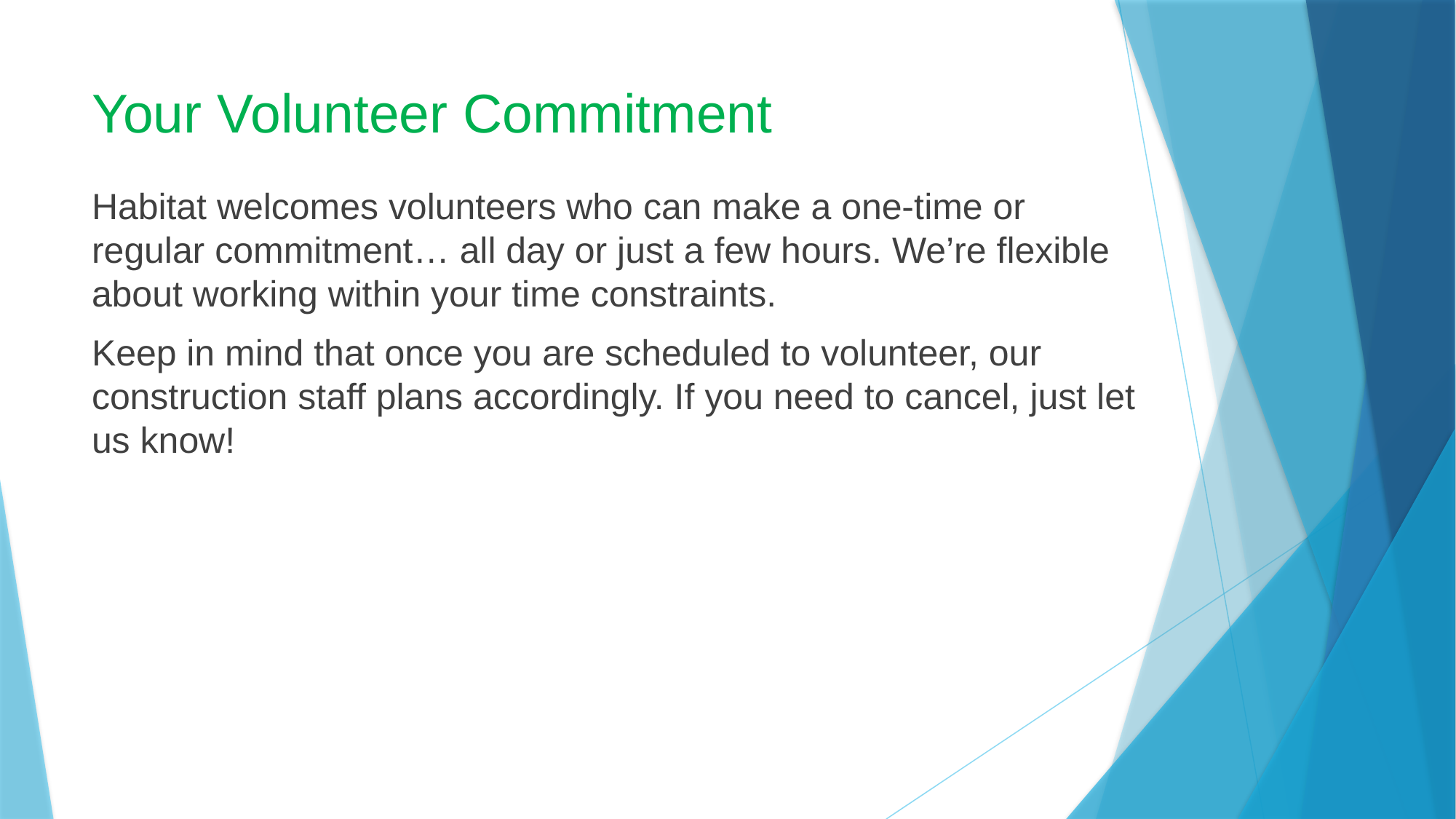

# Your Volunteer Commitment
Habitat welcomes volunteers who can make a one-time or
regular commitment… all day or just a few hours. We’re flexible about working within your time constraints.
Keep in mind that once you are scheduled to volunteer, our construction staff plans accordingly. If you need to cancel, just let us know!